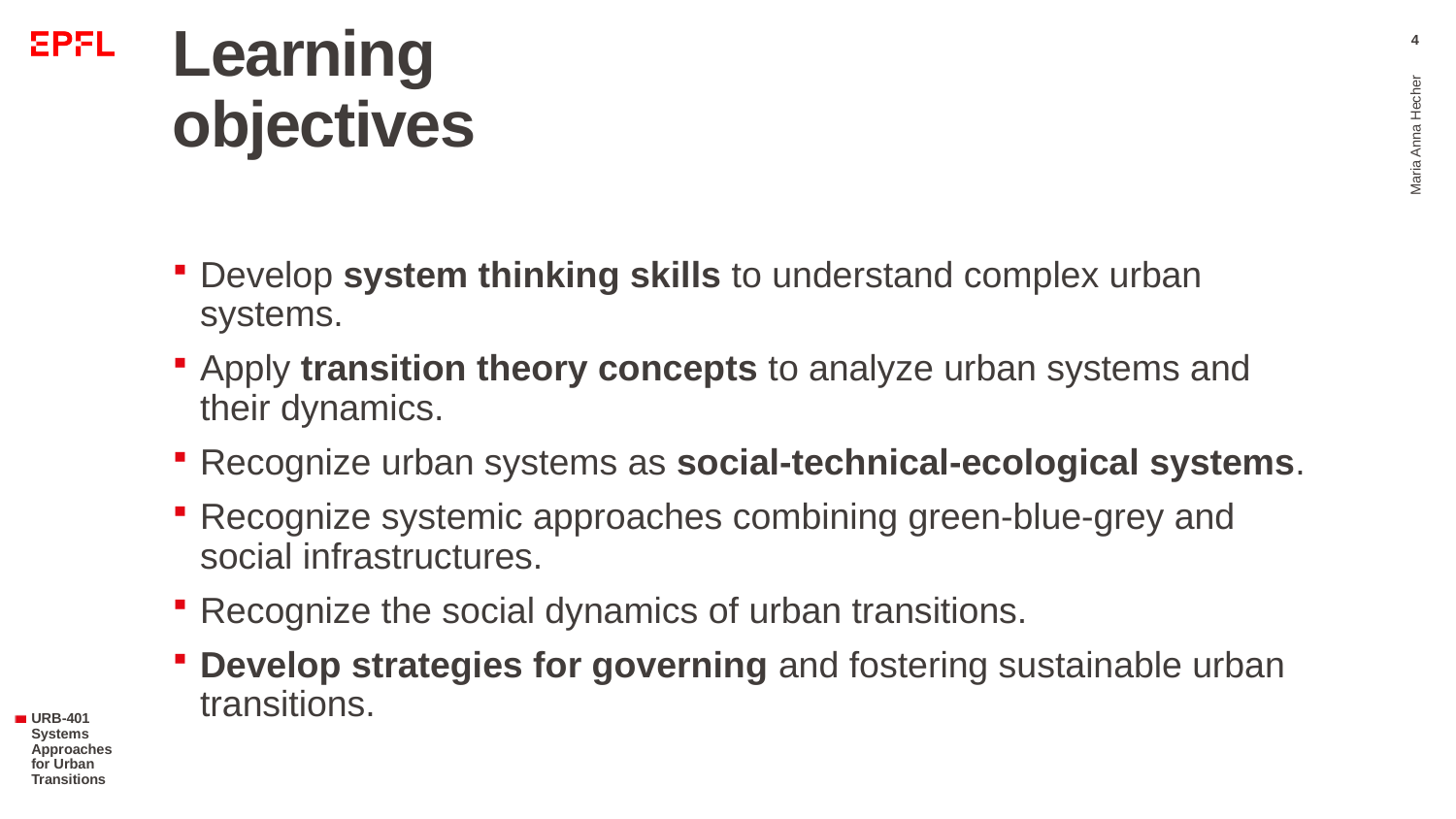

# Learning objectives
4
Develop system thinking skills to understand complex urban systems.
Apply transition theory concepts to analyze urban systems and their dynamics.
Recognize urban systems as social-technical-ecological systems.
Recognize systemic approaches combining green-blue-grey and social infrastructures.
Recognize the social dynamics of urban transitions.
Develop strategies for governing and fostering sustainable urban transitions.
Maria Anna Hecher